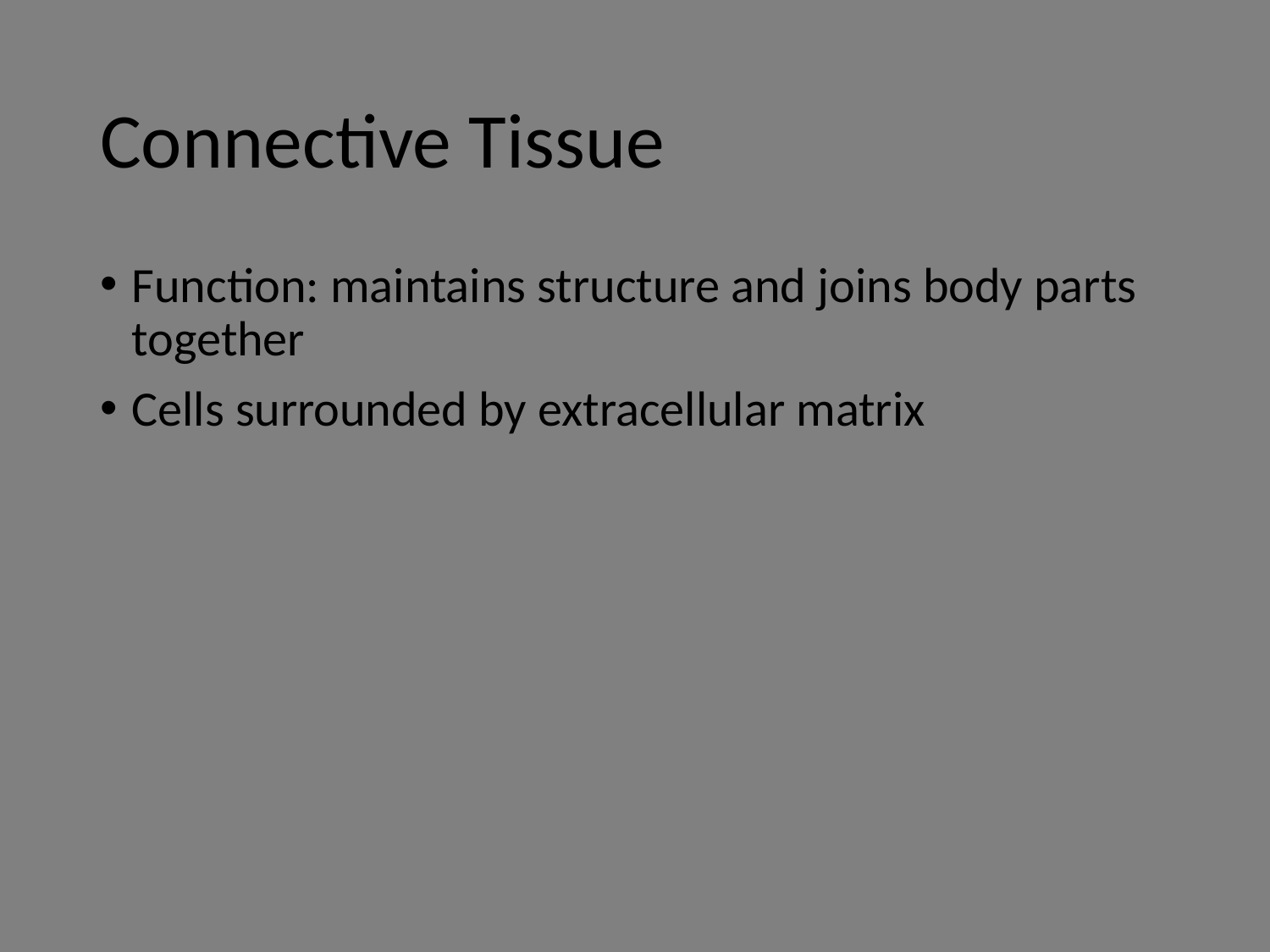

# Connective Tissue
Function: maintains structure and joins body parts together
Cells surrounded by extracellular matrix